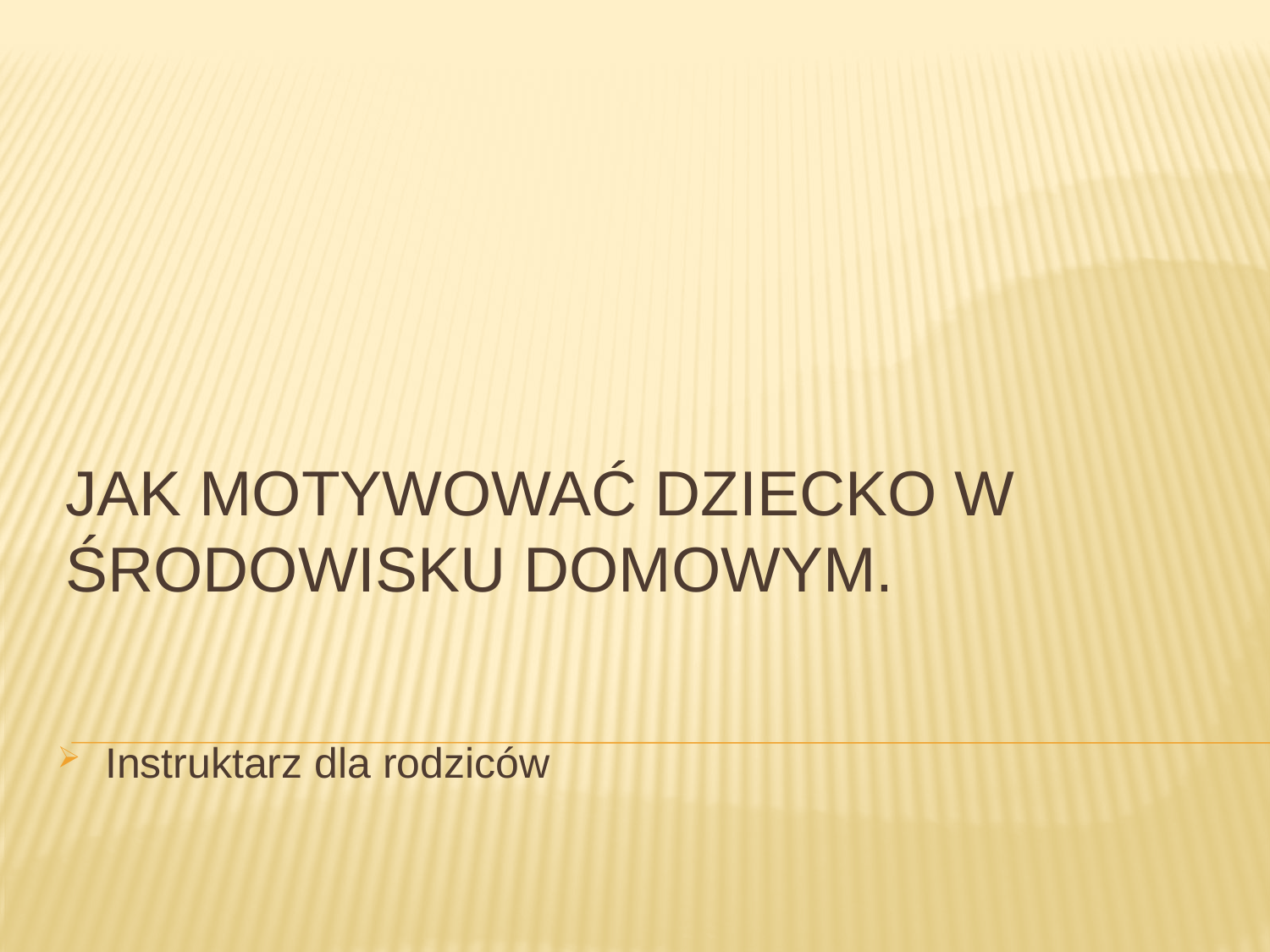

# Jak motywować dziecko w środowisku domowym.
Instruktarz dla rodziców